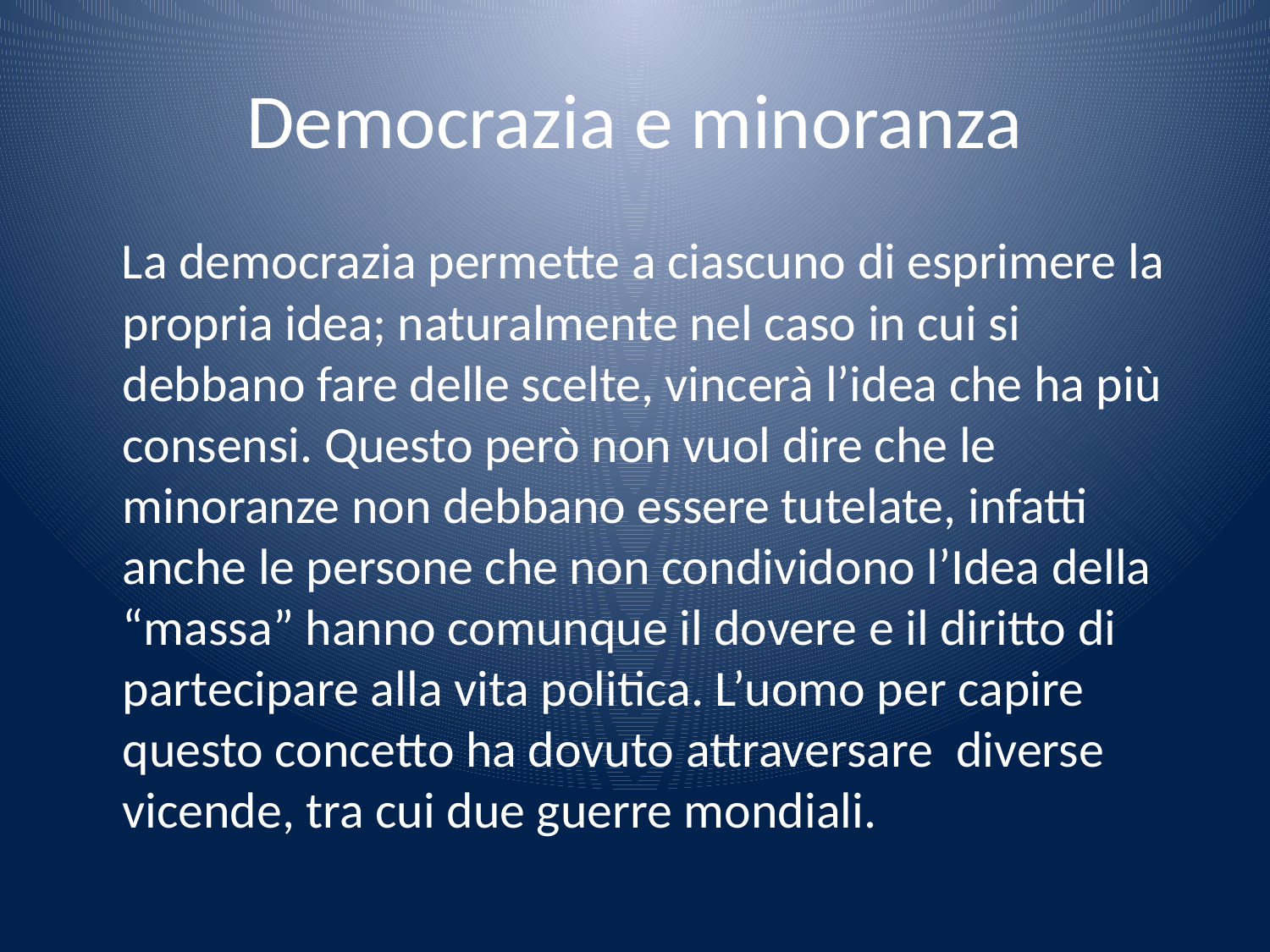

# Democrazia e minoranza
    La democrazia permette a ciascuno di esprimere la propria idea; naturalmente nel caso in cui si debbano fare delle scelte, vincerà l’idea che ha più consensi. Questo però non vuol dire che le minoranze non debbano essere tutelate, infatti anche le persone che non condividono l’Idea della “massa” hanno comunque il dovere e il diritto di partecipare alla vita politica. L’uomo per capire questo concetto ha dovuto attraversare  diverse vicende, tra cui due guerre mondiali.